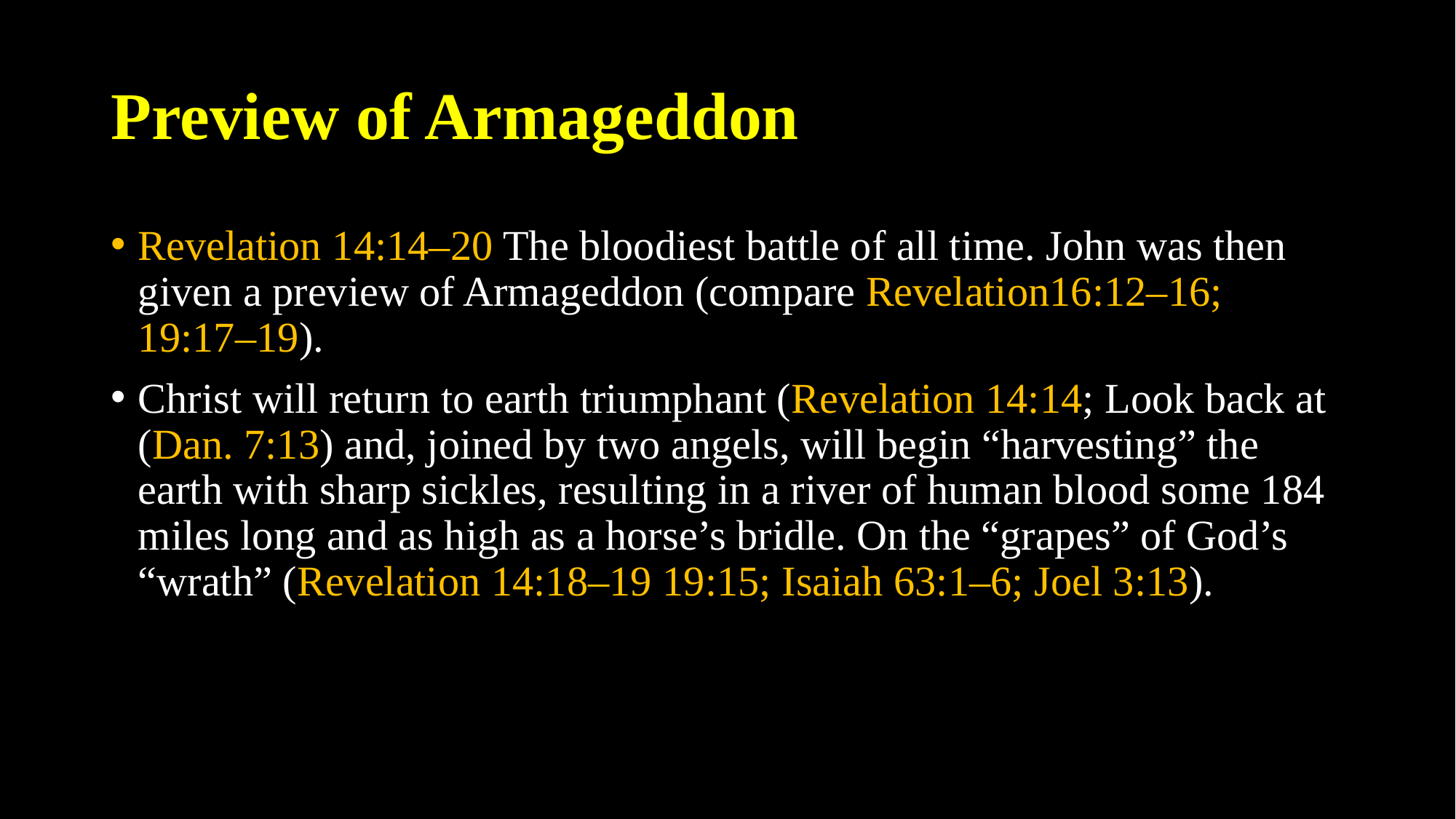

# Preview of Armageddon
Revelation 14:14–20 The bloodiest battle of all time. John was then given a preview of Armageddon (compare Revelation16:12–16; 19:17–19).
Christ will return to earth triumphant (Revelation 14:14; Look back at (Dan. 7:13) and, joined by two angels, will begin “harvesting” the earth with sharp sickles, resulting in a river of human blood some 184 miles long and as high as a horse’s bridle. On the “grapes” of God’s “wrath” (Revelation 14:18–19 19:15; Isaiah 63:1–6; Joel 3:13).